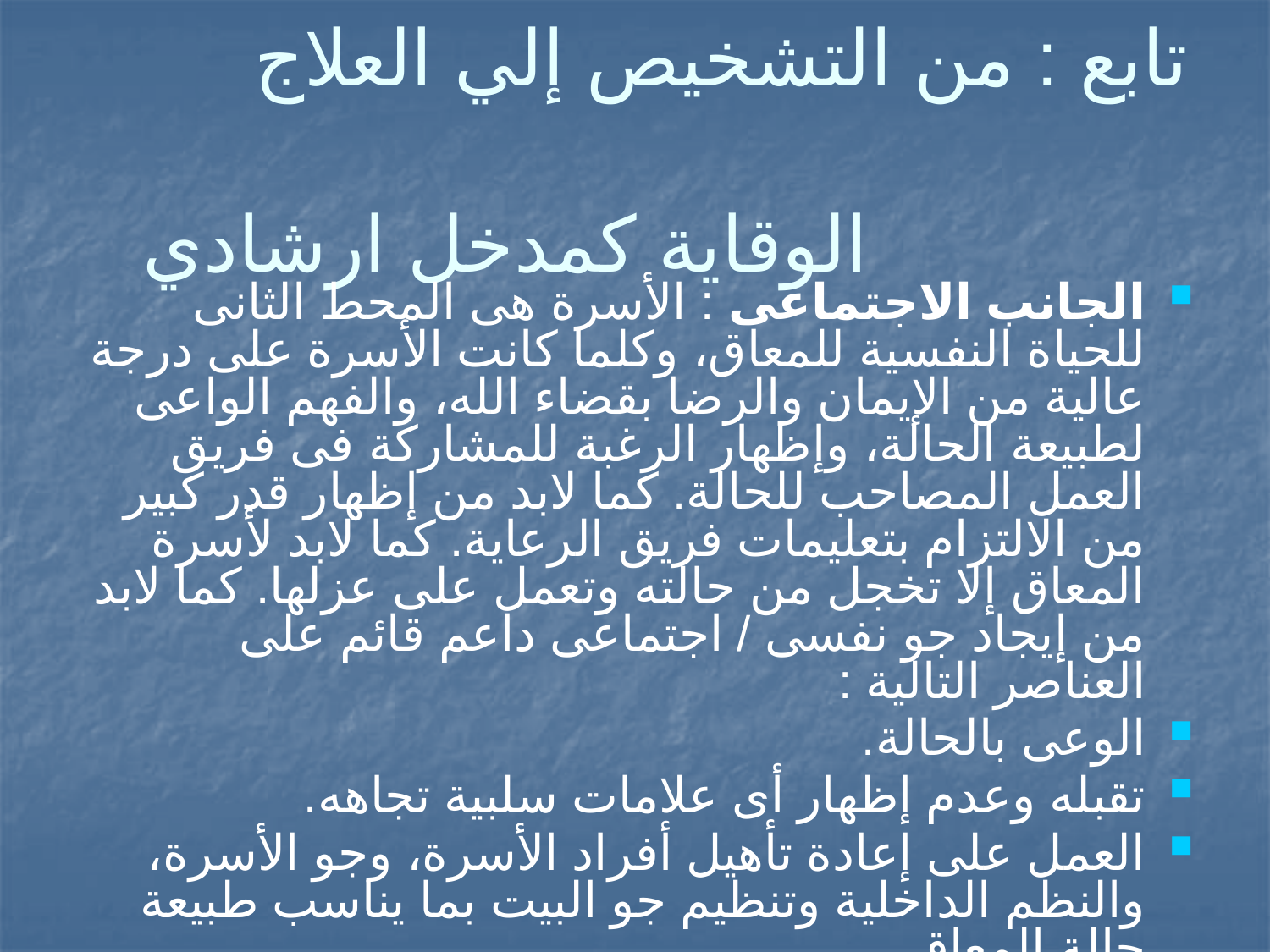

# تابع : من التشخيص إلي العلاج الوقاية كمدخل ارشادي
الجانب الاجتماعى : الأسرة هى المحط الثانى للحياة النفسية للمعاق، وكلما كانت الأسرة على درجة عالية من الإيمان والرضا بقضاء الله، والفهم الواعى لطبيعة الحالة، وإظهار الرغبة للمشاركة فى فريق العمل المصاحب للحالة. كما لابد من إظهار قدر كبير من الالتزام بتعليمات فريق الرعاية. كما لابد لأسرة المعاق إلا تخجل من حالته وتعمل على عزلها. كما لابد من إيجاد جو نفسى / اجتماعى داعم قائم على العناصر التالية :
الوعى بالحالة.
تقبله وعدم إظهار أى علامات سلبية تجاهه.
العمل على إعادة تأهيل أفراد الأسرة، وجو الأسرة، والنظم الداخلية وتنظيم جو البيت بما يناسب طبيعة حالة المعاق.